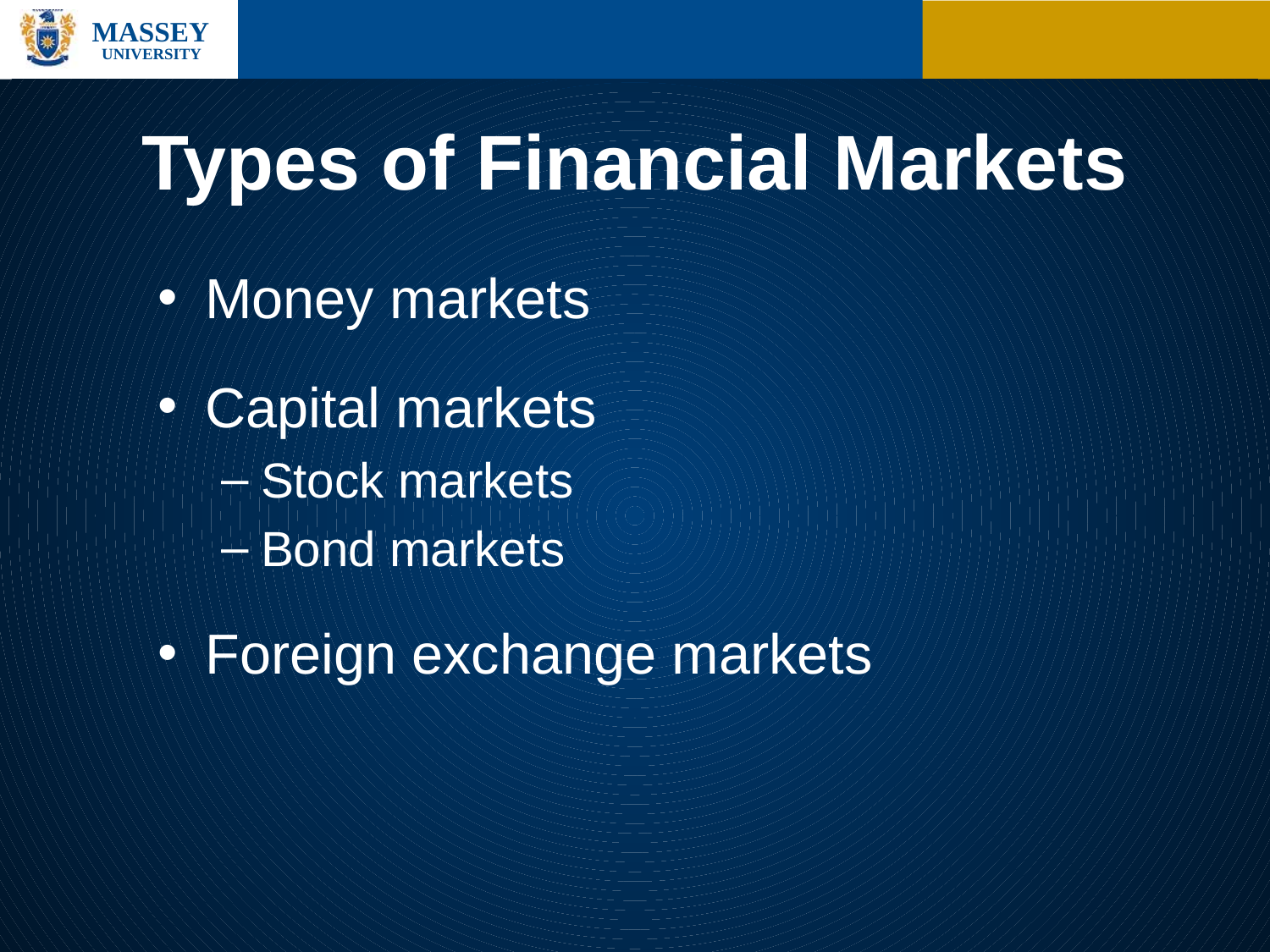

# Types of Financial Markets
Money markets

Capital markets
Stock markets
Bond markets

Foreign exchange markets